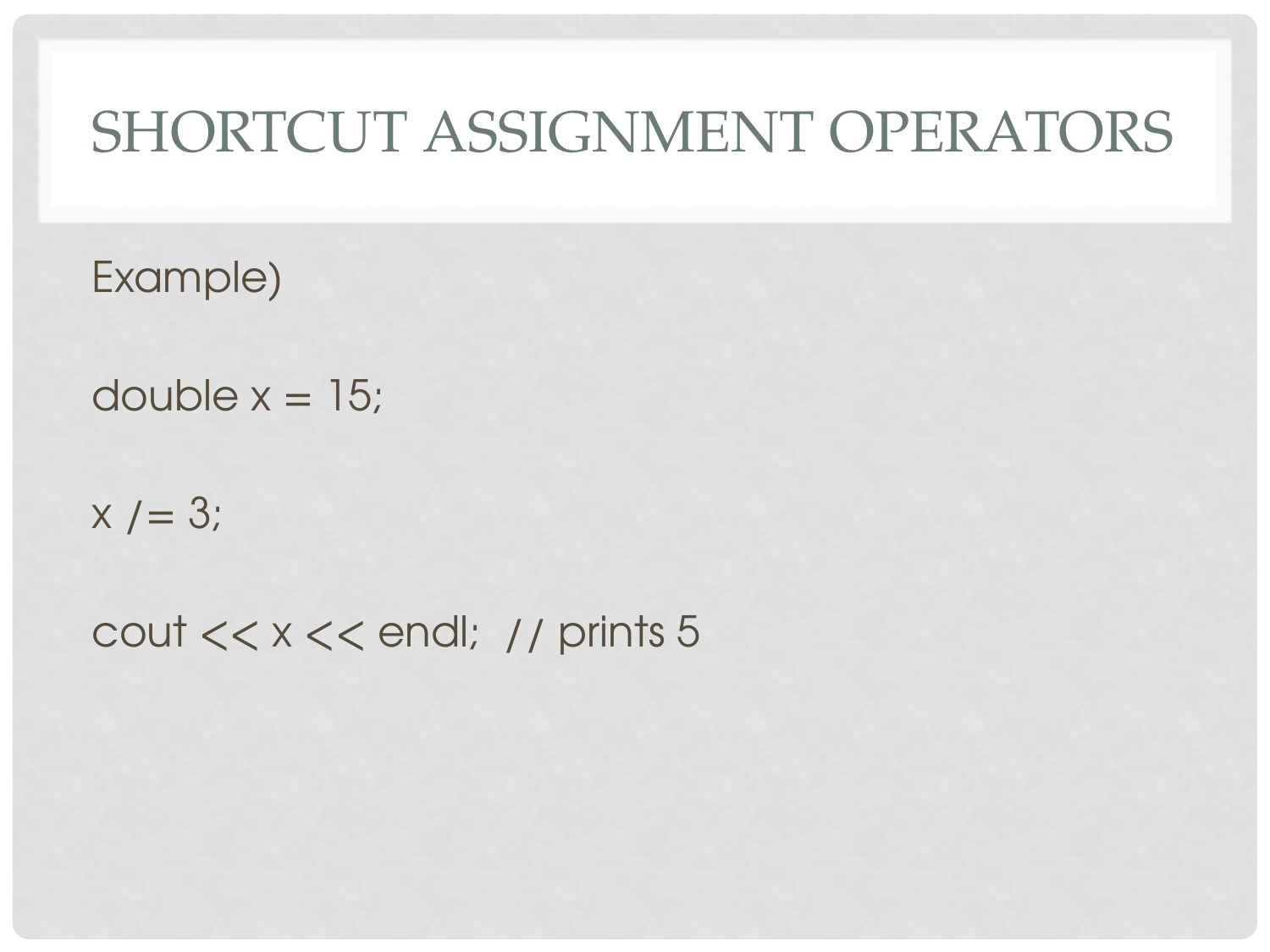

# shortcut assignment operators
Example)

double x = 15;

x /= 3;

cout << x << endl;  // prints 5